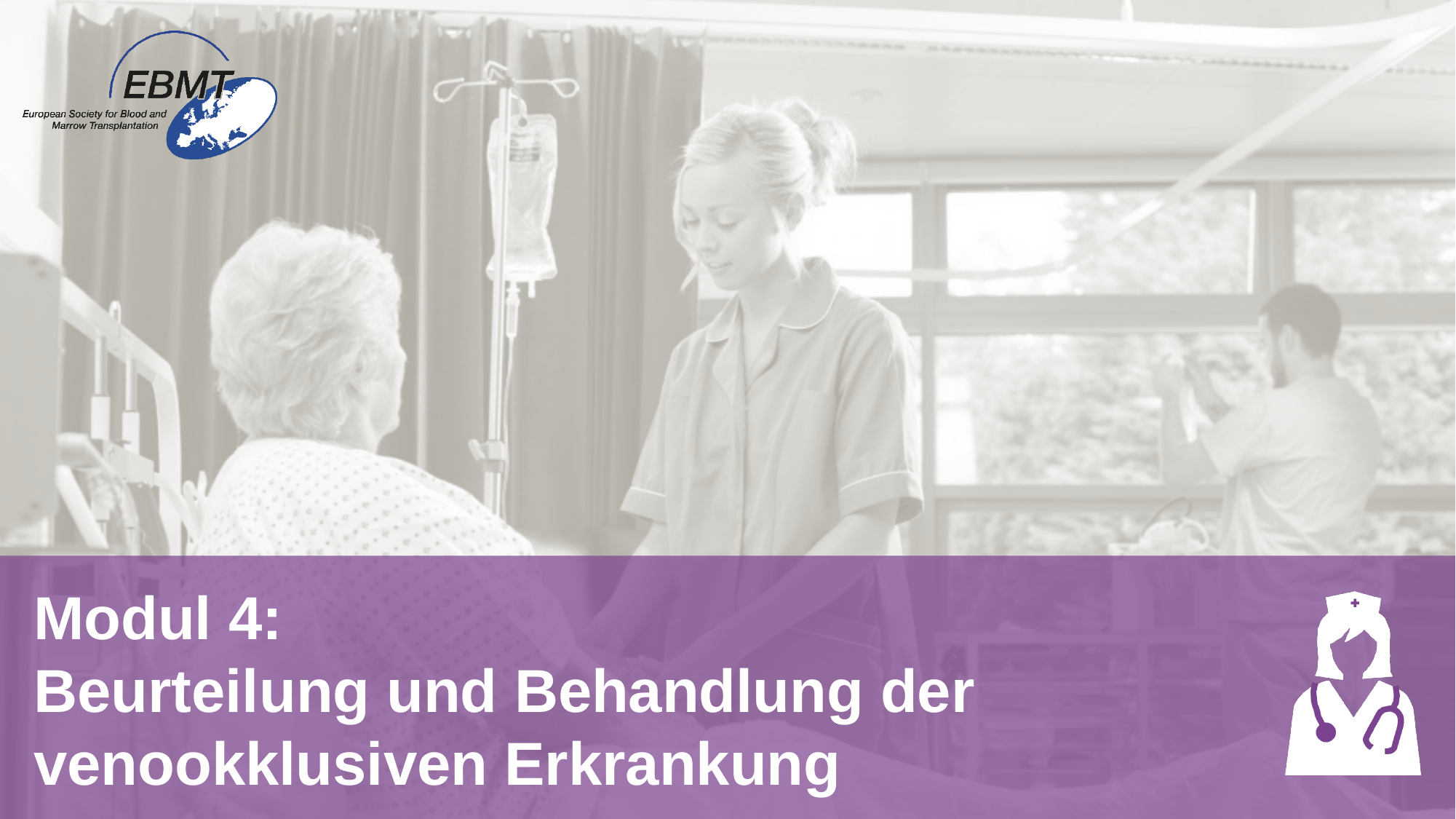

# Modul 4: Beurteilung und Behandlung der venookklusiven Erkrankung